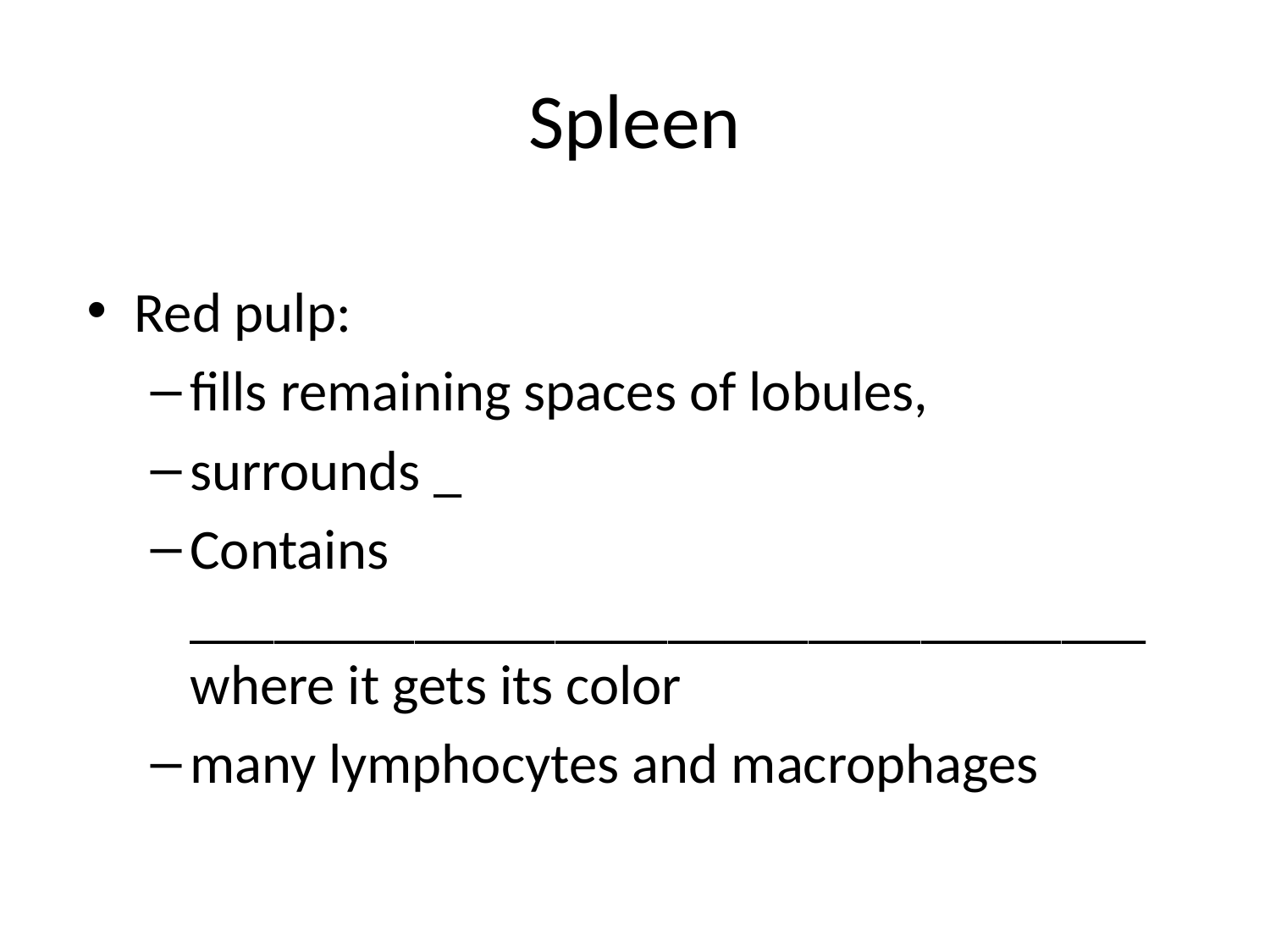

# Spleen

Red pulp:
fills remaining spaces of lobules,
surrounds _
Contains __________________________________ where it gets its color
many lymphocytes and macrophages